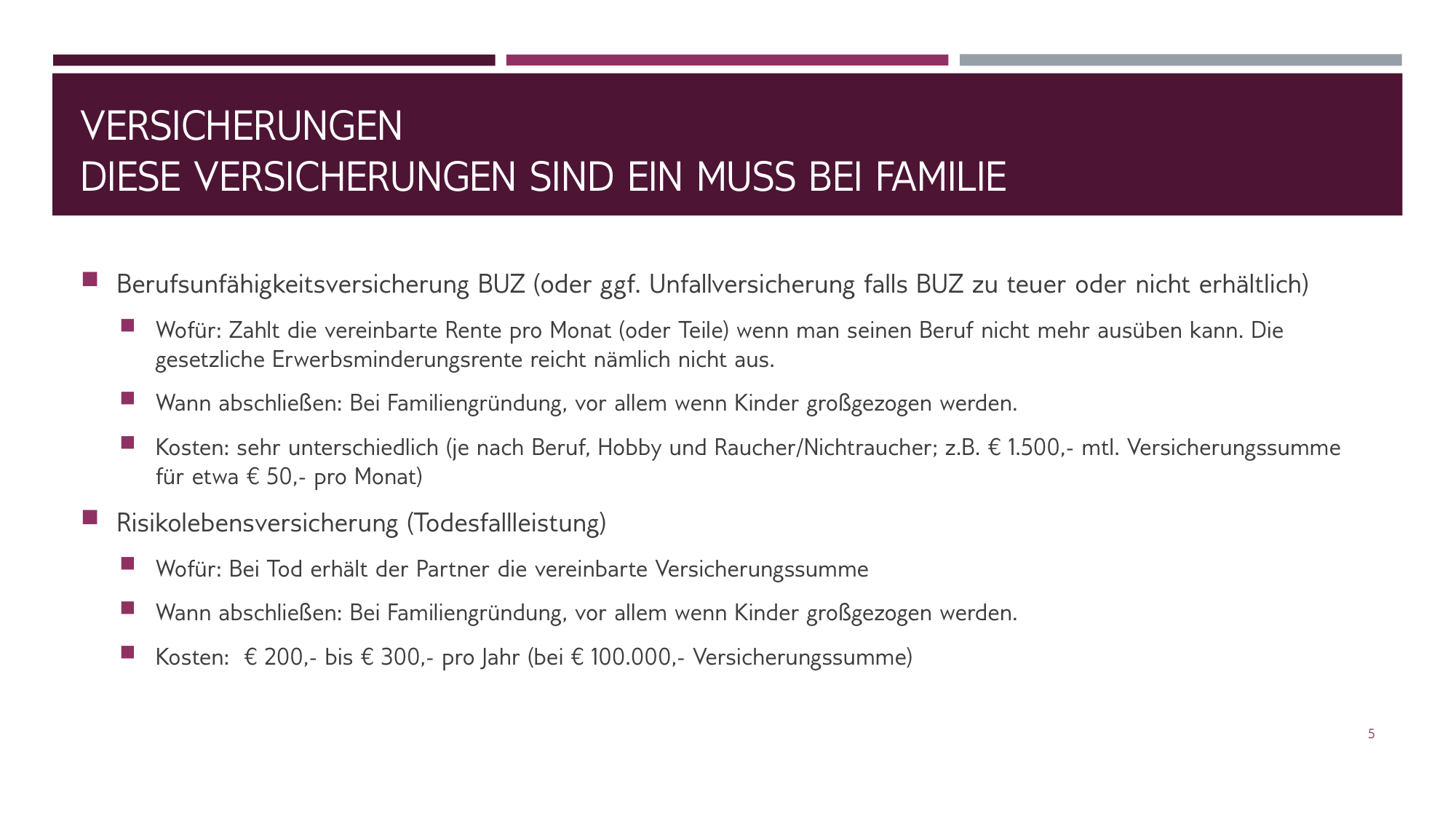

# Versicherungen Diese versicherungen sind ein muss bei familie
Berufsunfähigkeitsversicherung BUZ (oder ggf. Unfallversicherung falls BUZ zu teuer oder nicht erhältlich)
Wofür: Zahlt die vereinbarte Rente pro Monat (oder Teile) wenn man seinen Beruf nicht mehr ausüben kann. Die gesetzliche Erwerbsminderungsrente reicht nämlich nicht aus.
Wann abschließen: Bei Familiengründung, vor allem wenn Kinder großgezogen werden.
Kosten: sehr unterschiedlich (je nach Beruf, Hobby und Raucher/Nichtraucher; z.B. € 1.500,- mtl. Versicherungssumme für etwa € 50,- pro Monat)
Risikolebensversicherung (Todesfallleistung)
Wofür: Bei Tod erhält der Partner die vereinbarte Versicherungssumme
Wann abschließen: Bei Familiengründung, vor allem wenn Kinder großgezogen werden.
Kosten:  € 200,- bis € 300,- pro Jahr (bei € 100.000,- Versicherungssumme)

5